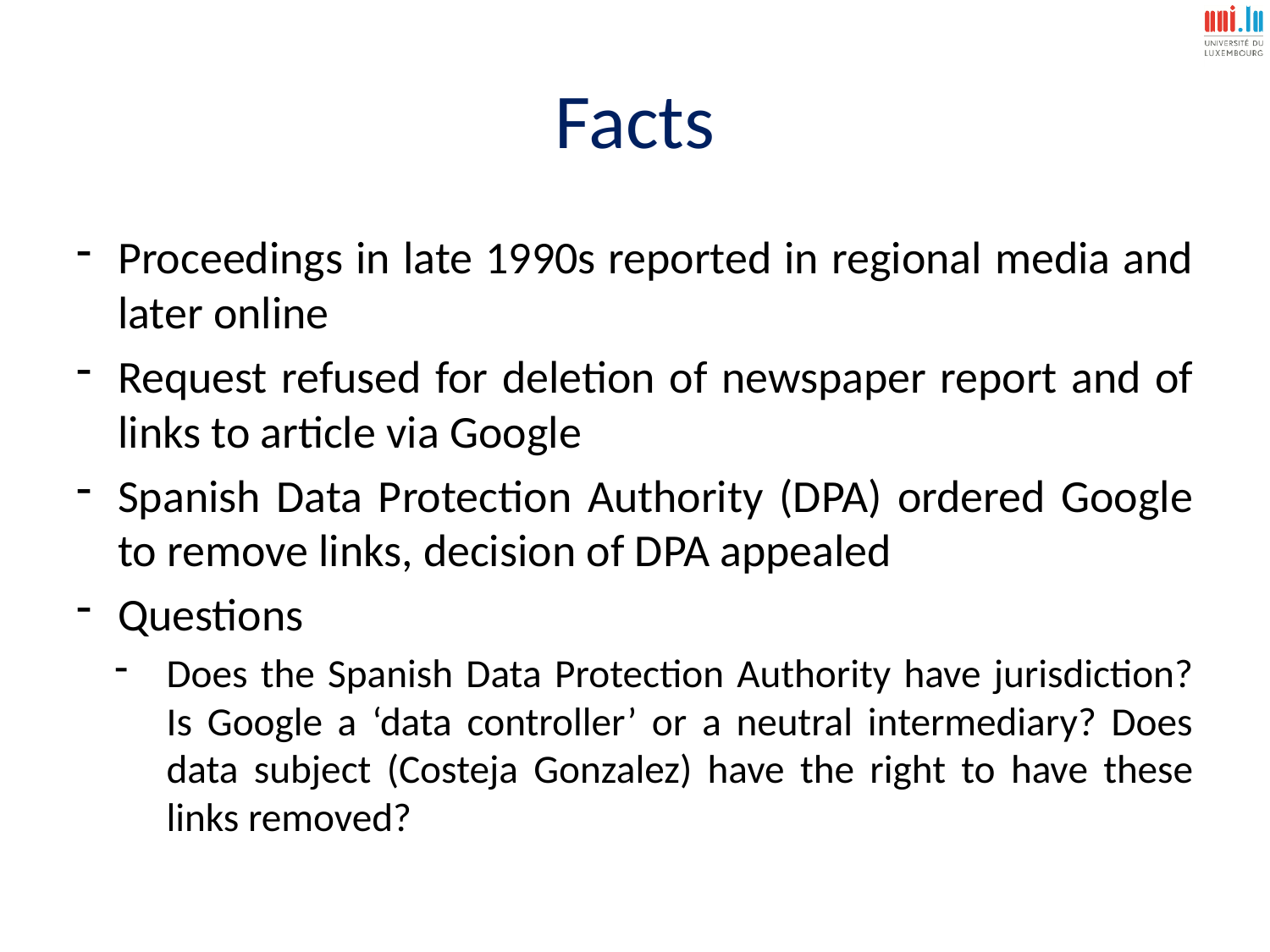

# Facts
Proceedings in late 1990s reported in regional media and later online
Request refused for deletion of newspaper report and of links to article via Google
Spanish Data Protection Authority (DPA) ordered Google to remove links, decision of DPA appealed
Questions
Does the Spanish Data Protection Authority have jurisdiction? Is Google a ‘data controller’ or a neutral intermediary? Does data subject (Costeja Gonzalez) have the right to have these links removed?